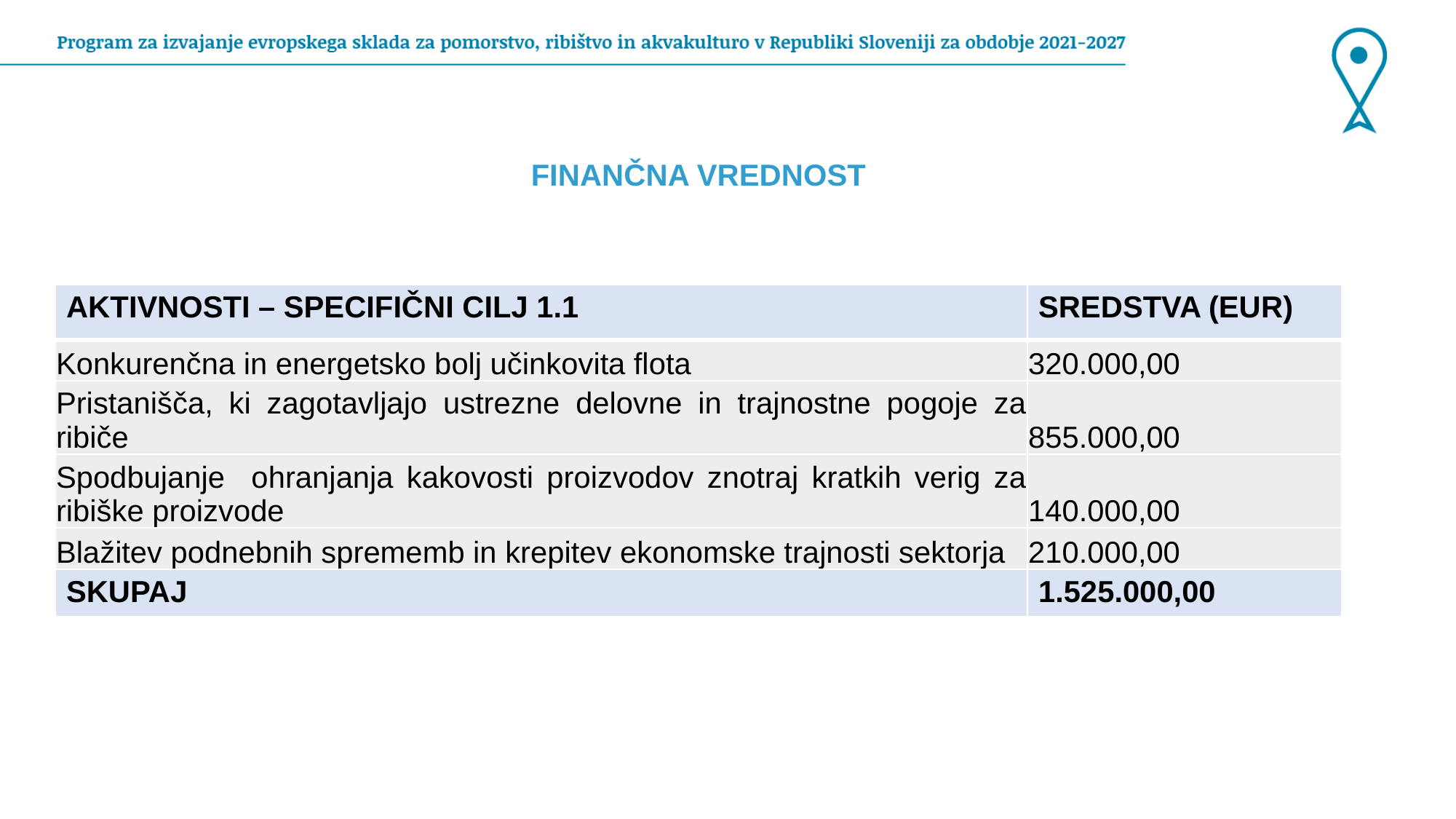

FINANČNA VREDNOST

| AKTIVNOSTI – SPECIFIČNI CILJ 1.1 | SREDSTVA (EUR) |
| --- | --- |
| Konkurenčna in energetsko bolj učinkovita flota | 320.000,00 |
| Pristanišča, ki zagotavljajo ustrezne delovne in trajnostne pogoje za ribiče | 855.000,00 |
| Spodbujanje ohranjanja kakovosti proizvodov znotraj kratkih verig za ribiške proizvode | 140.000,00 |
| Blažitev podnebnih sprememb in krepitev ekonomske trajnosti sektorja | 210.000,00 |
| SKUPAJ | 1.525.000,00 |